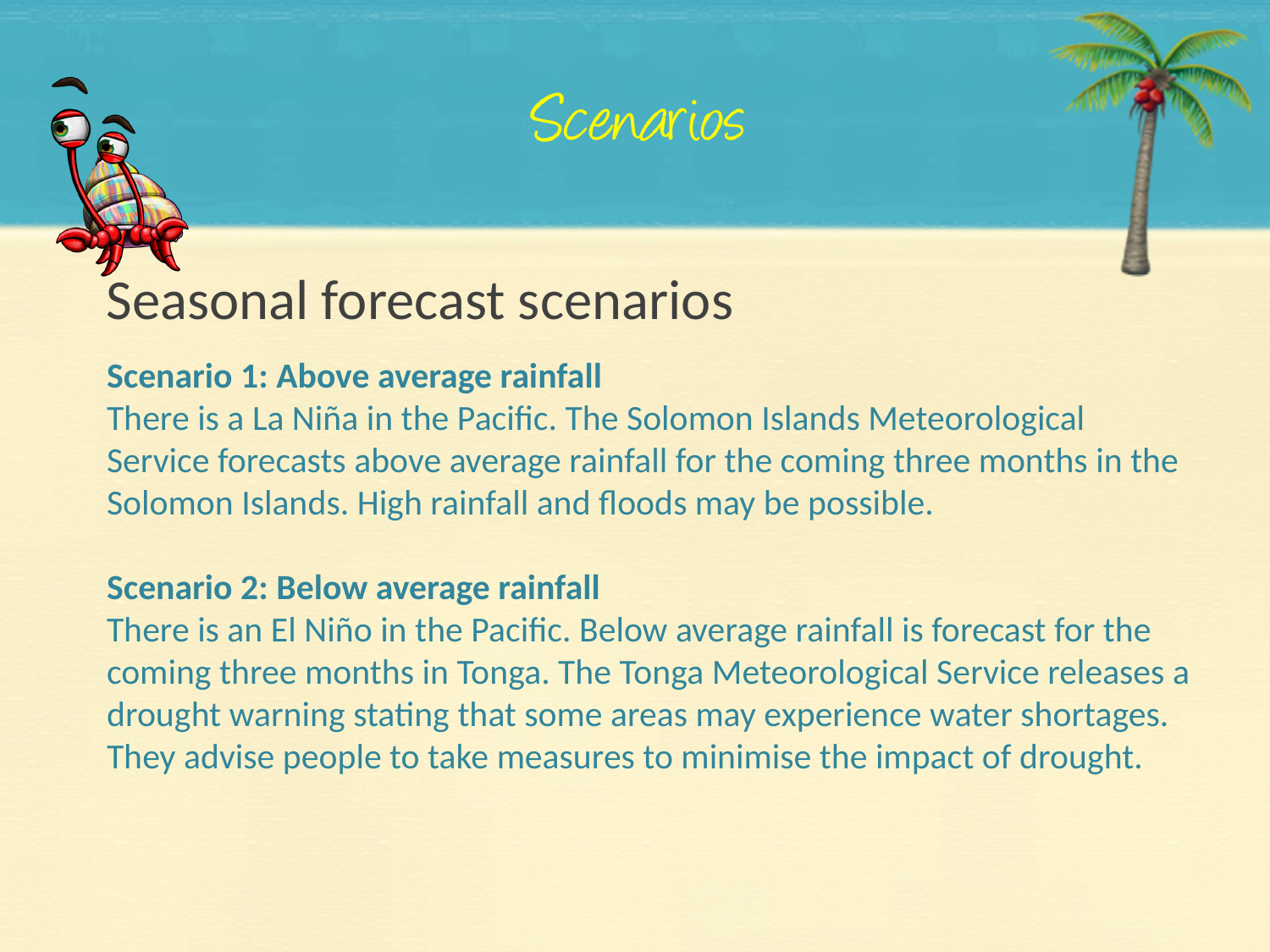

Seasonal forecast scenarios
Scenario 1: Above average rainfall
There is a La Niña in the Pacific. The Solomon Islands Meteorological Service forecasts above average rainfall for the coming three months in the Solomon Islands. High rainfall and floods may be possible.

Scenario 2: Below average rainfall
There is an El Niño in the Pacific. Below average rainfall is forecast for the coming three months in Tonga. The Tonga Meteorological Service releases a drought warning stating that some areas may experience water shortages. They advise people to take measures to minimise the impact of drought.